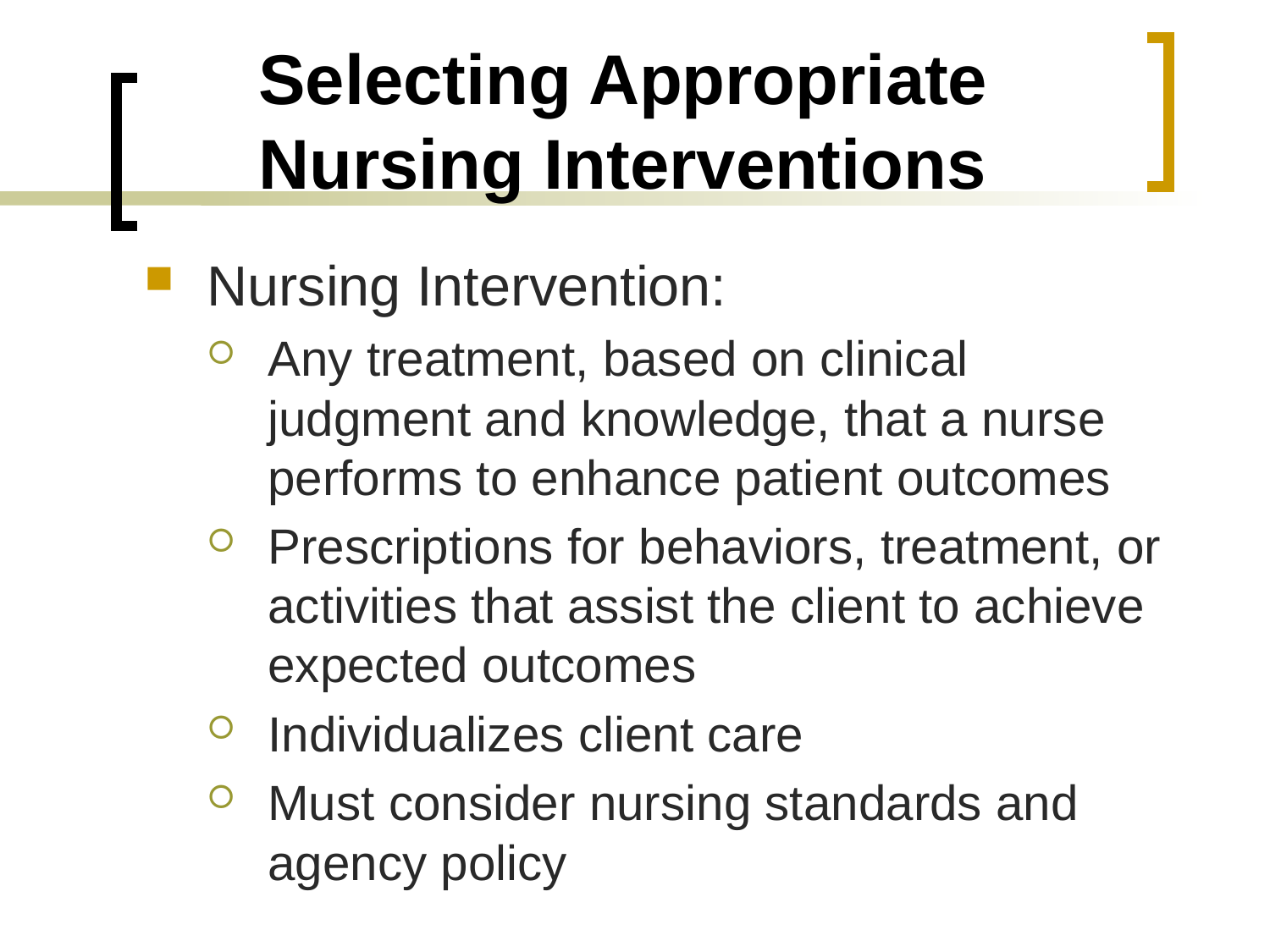

# Selecting Appropriate Nursing Interventions
Nursing Intervention:
Any treatment, based on clinical judgment and knowledge, that a nurse performs to enhance patient outcomes
Prescriptions for behaviors, treatment, or activities that assist the client to achieve expected outcomes
Individualizes client care
Must consider nursing standards and agency policy